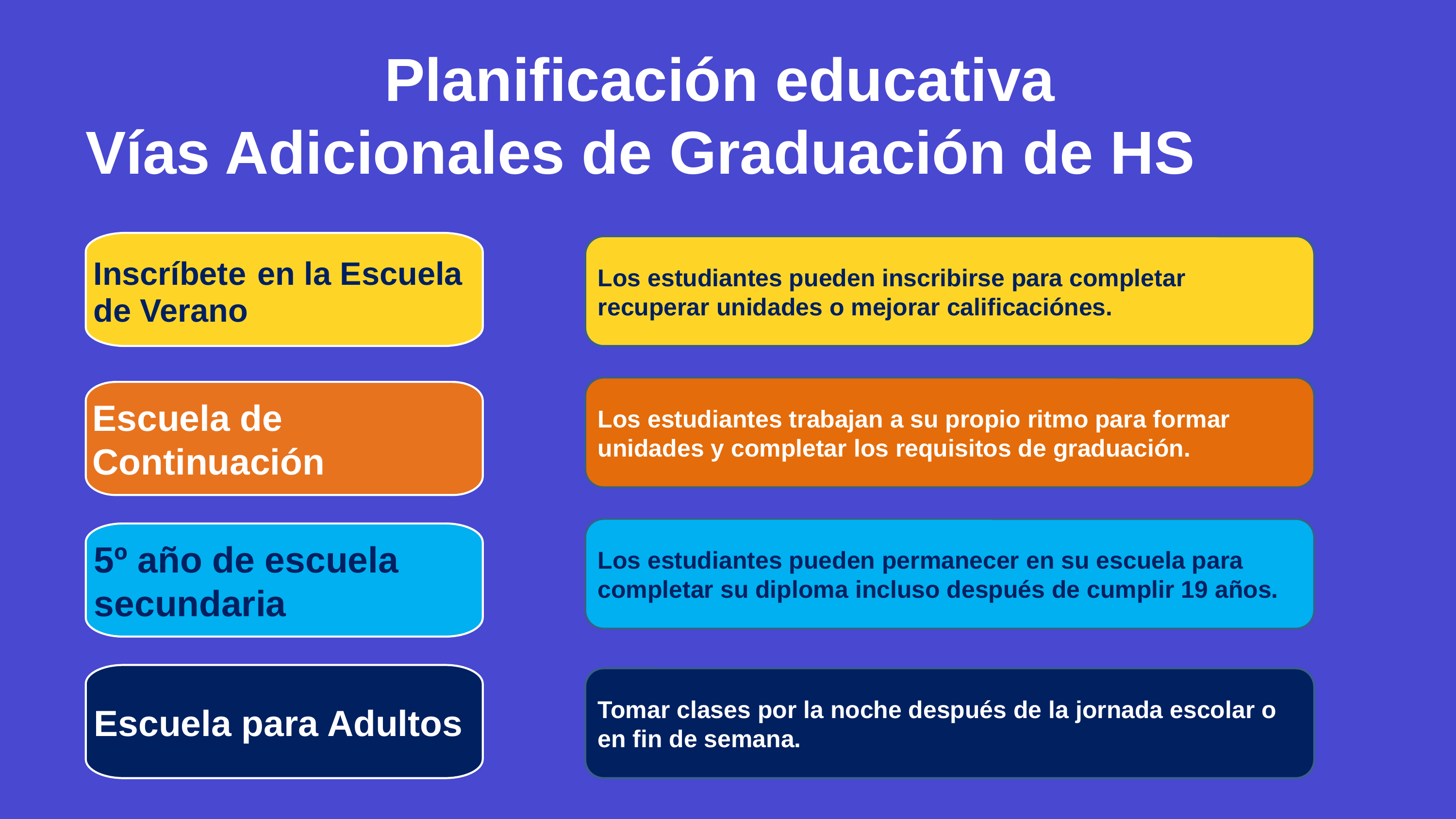

Planificación educativa
Vías Adicionales de Graduación de HS
Inscríbete en la Escuela de Verano
Los estudiantes pueden inscribirse para completar recuperar unidades o mejorar calificaciónes.
Los estudiantes trabajan a su propio ritmo para formar unidades y completar los requisitos de graduación.
Escuela de Continuación
Los estudiantes pueden permanecer en su escuela para completar su diploma incluso después de cumplir 19 años.
5º año de escuela secundaria
Escuela para Adultos
Tomar clases por la noche después de la jornada escolar o en fin de semana.